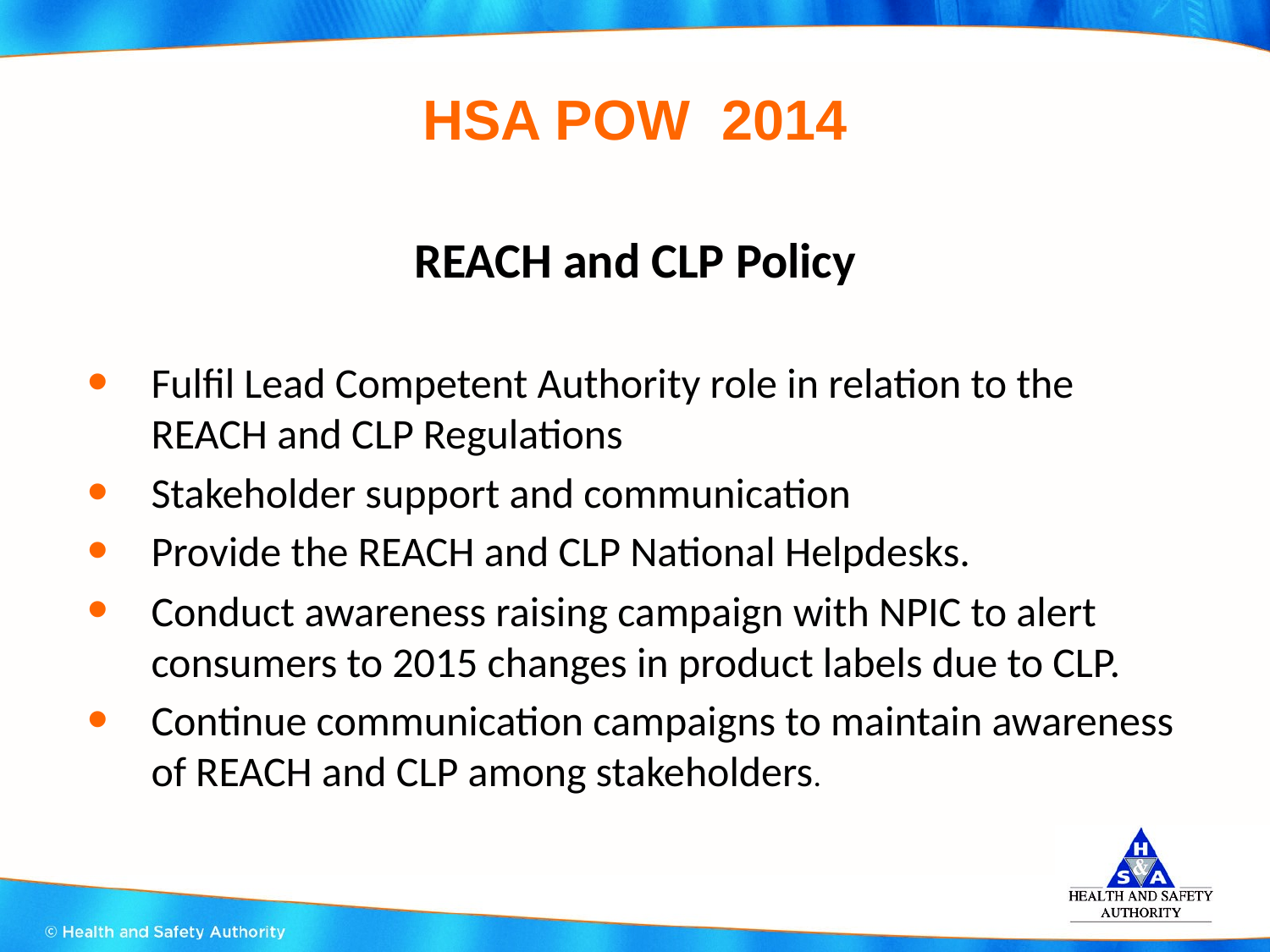

# HSA POW  2014
REACH and CLP Policy

Fulfil Lead Competent Authority role in relation to the REACH and CLP Regulations
Stakeholder support and communication
Provide the REACH and CLP National Helpdesks.
Conduct awareness raising campaign with NPIC to alert consumers to 2015 changes in product labels due to CLP.
Continue communication campaigns to maintain awareness of REACH and CLP among stakeholders.